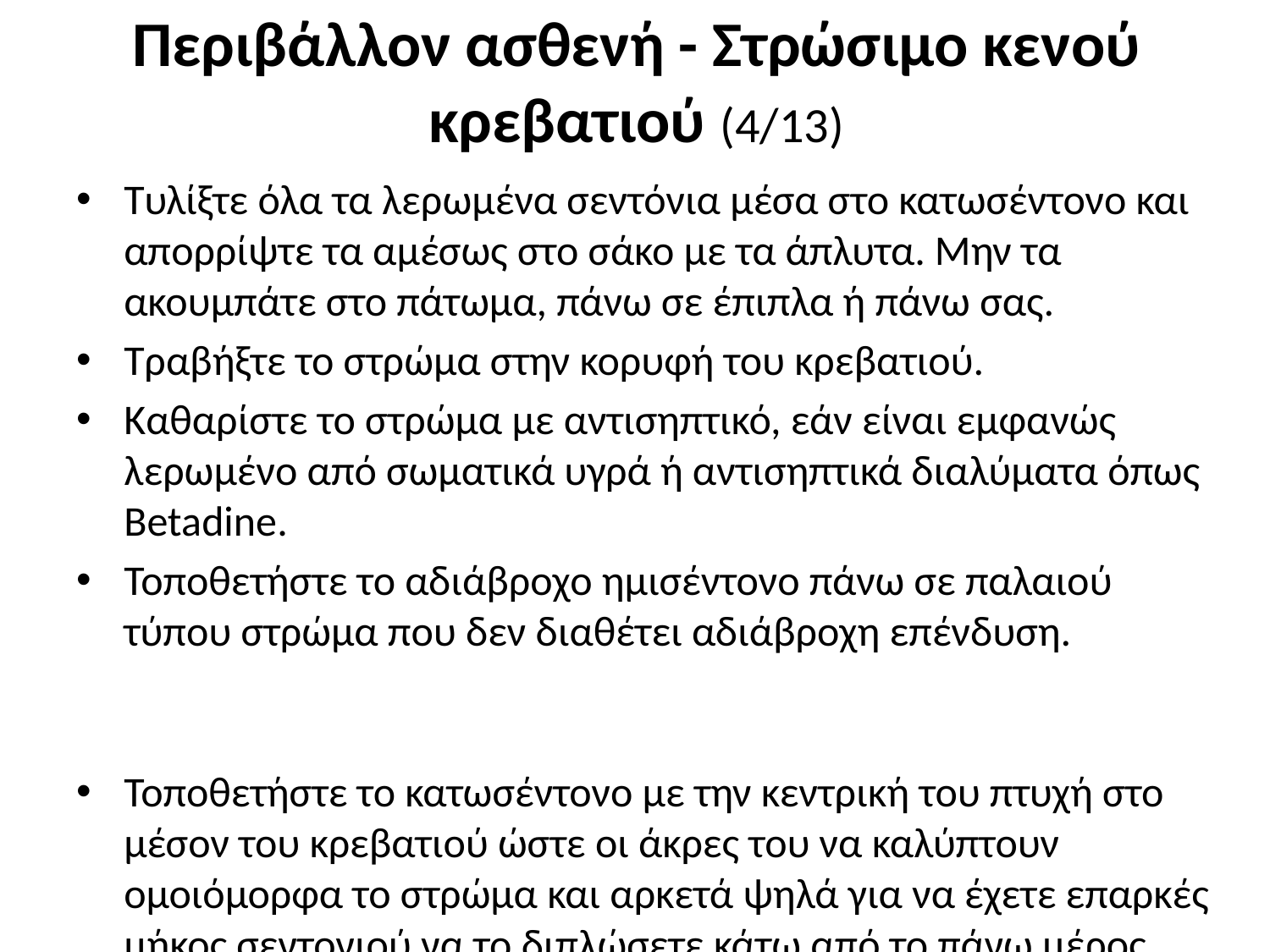

# Περιβάλλον ασθενή - Στρώσιμο κενού κρεβατιού (4/13)
Τυλίξτε όλα τα λερωμένα σεντόνια μέσα στο κατωσέντονο και απορρίψτε τα αμέσως στο σάκο με τα άπλυτα. Μην τα ακουμπάτε στο πάτωμα, πάνω σε έπιπλα ή πάνω σας.
Τραβήξτε το στρώμα στην κορυφή του κρεβατιού.
Καθαρίστε το στρώμα με αντισηπτικό, εάν είναι εμφανώς λερωμένο από σωματικά υγρά ή αντισηπτικά διαλύματα όπως Betadine.
Τοποθετήστε το αδιάβροχο ημισέντονο πάνω σε παλαιού τύπου στρώμα που δεν διαθέτει αδιάβροχη επένδυση.
Τοποθετήστε το κατωσέντονο με την κεντρική του πτυχή στο μέσον του κρεβατιού ώστε οι άκρες του να καλύπτουν ομοιόμορφα το στρώμα και αρκετά ψηλά για να έχετε επαρκές μήκος σεντονιού να το διπλώσετε κάτω από το πάνω μέρος του στρώματος του κρεβατιού.